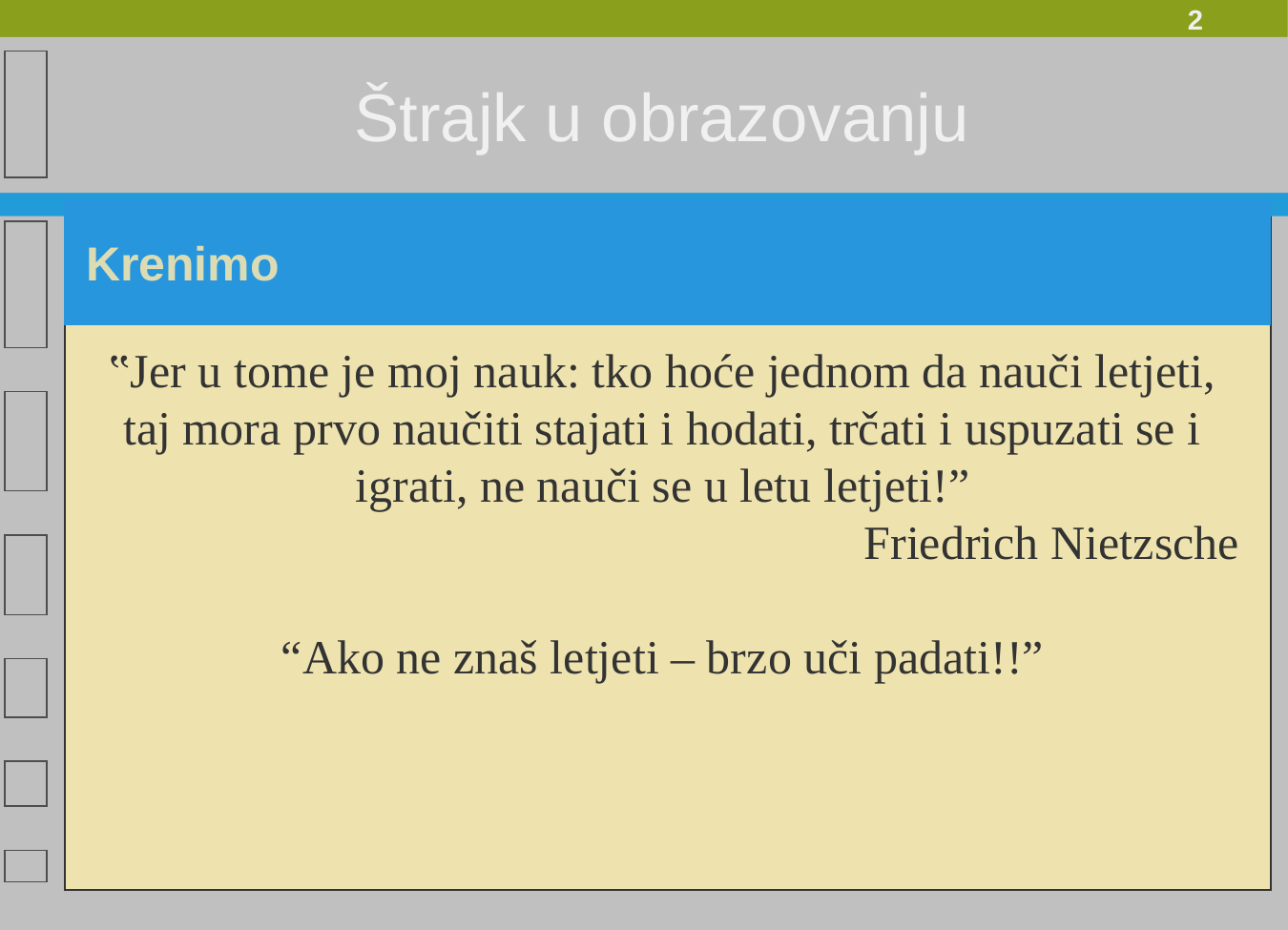

Štrajk u obrazovanju

Krenimo

‟Jer u tome je moj nauk: tko hoće jednom da nauči letjeti, taj mora prvo naučiti stajati i hodati, trčati i uspuzati se i igrati, ne nauči se u letu letjeti!”
Friedrich Nietzsche

“Ako ne znaš letjeti – brzo uči padati!!”